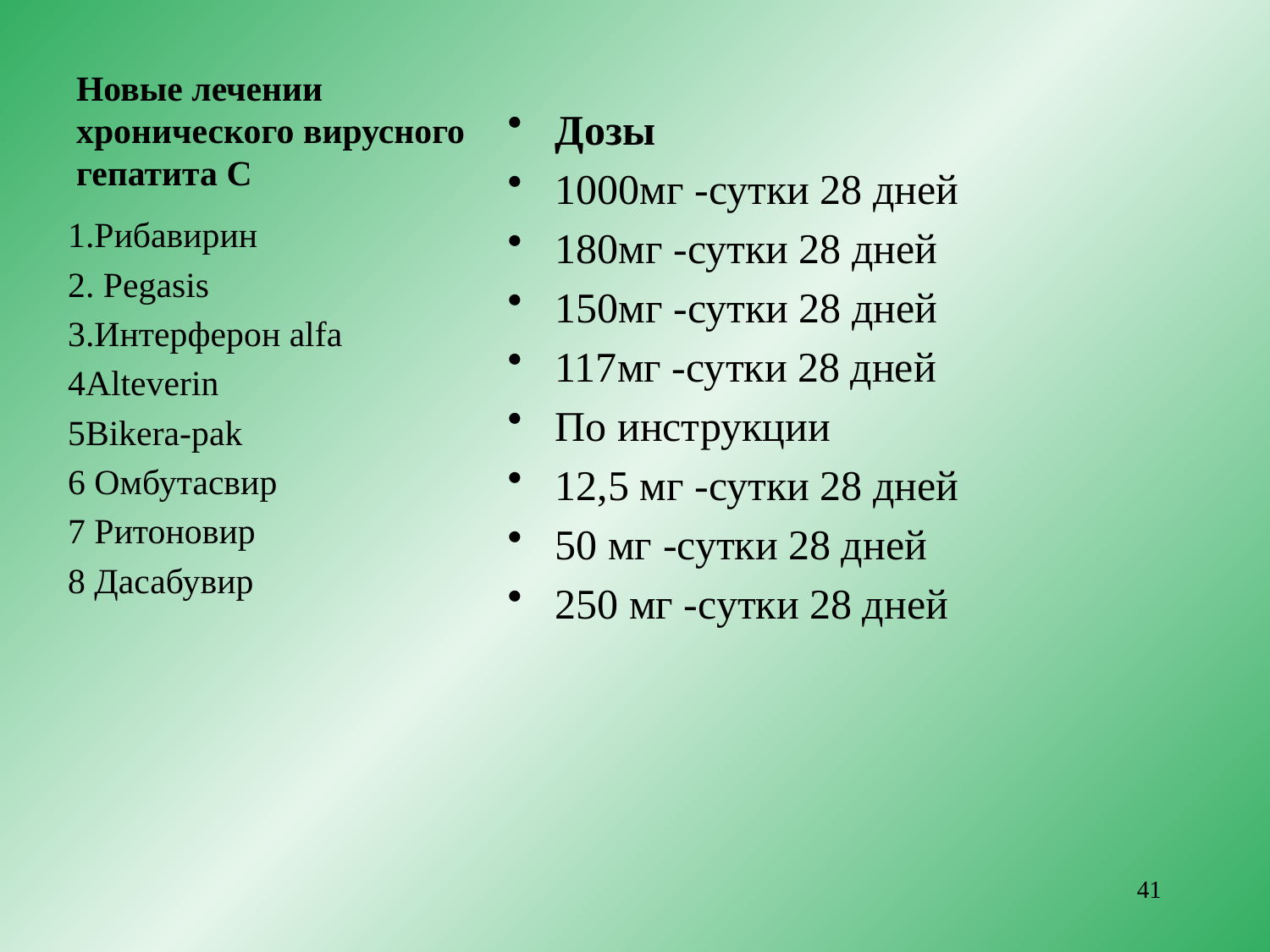

# Новые лечении хронического вирусного гепатита С
Дозы
1000мг -сутки 28 дней
180мг -сутки 28 дней
150мг -сутки 28 дней
117мг -сутки 28 дней
По инструкции
12,5 мг -сутки 28 дней
50 мг -сутки 28 дней
250 мг -сутки 28 дней

1.Рибавирин
2. Pegasis
3.Интерферон alfa
4Alteverin
5Bikera-pak
6 Омбутасвир
7 Ритоновир
8 Дасабувир
41